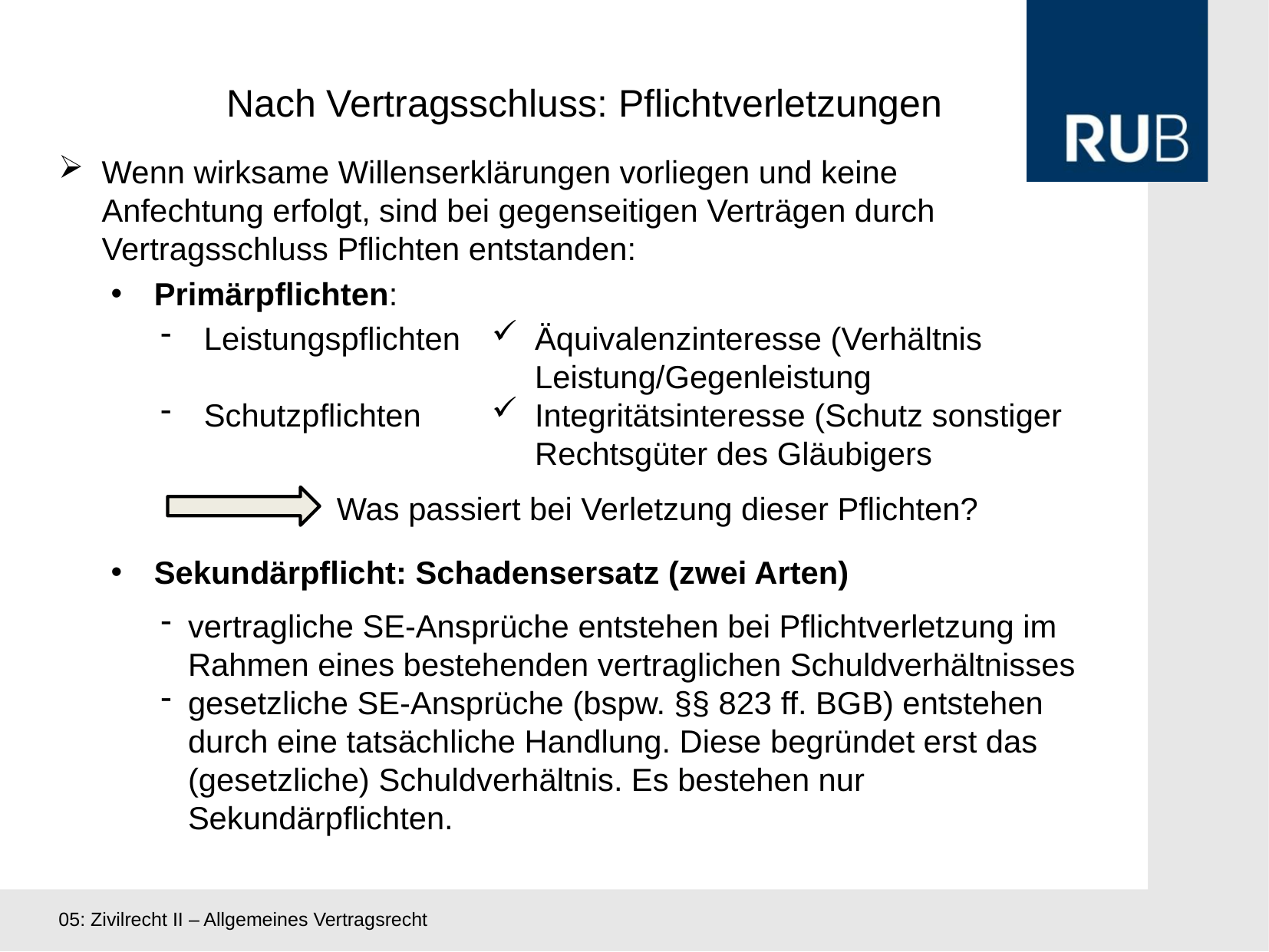

Nach Vertragsschluss: Pflichtverletzungen
Wenn wirksame Willenserklärungen vorliegen und keine Anfechtung erfolgt, sind bei gegenseitigen Verträgen durch Vertragsschluss Pflichten entstanden:
Primärpflichten:
Leistungspflichten

Schutzpflichten
Äquivalenzinteresse (Verhältnis Leistung/Gegenleistung
Integritätsinteresse (Schutz sonstiger Rechtsgüter des Gläubigers
    Was passiert bei Verletzung dieser Pflichten?

Sekundärpflicht: Schadensersatz (zwei Arten)
vertragliche SE-Ansprüche entstehen bei Pflichtverletzung im Rahmen eines bestehenden vertraglichen Schuldverhältnisses
gesetzliche SE-Ansprüche (bspw. §§ 823 ff. BGB) entstehen durch eine tatsächliche Handlung. Diese begründet erst das (gesetzliche) Schuldverhältnis. Es bestehen nur Sekundärpflichten.
05: Zivilrecht II – Allgemeines Vertragsrecht